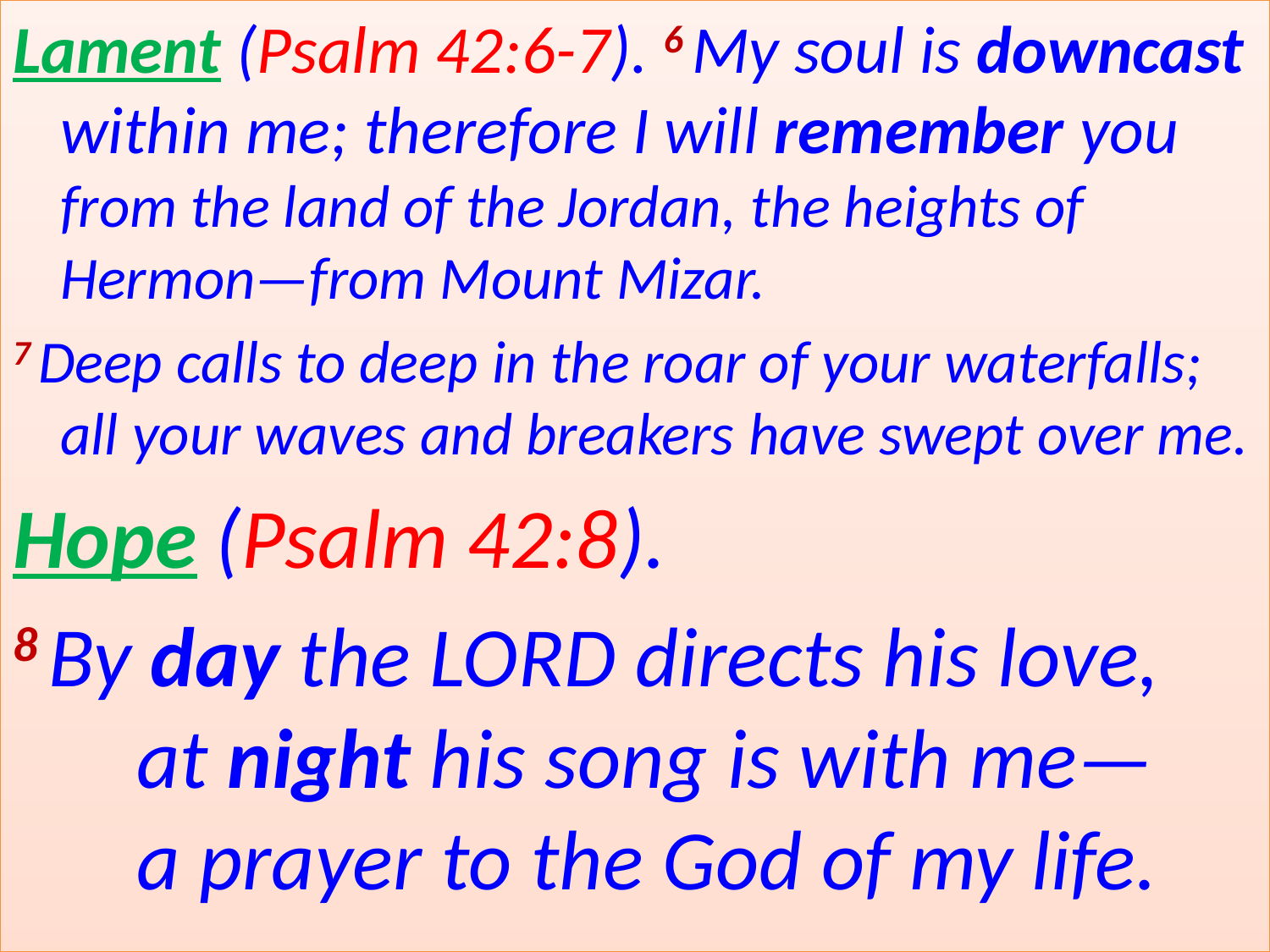

Lament (Psalm 42:6-7). 6 My soul is downcast within me; therefore I will remember you from the land of the Jordan, the heights of Hermon—from Mount Mizar.
7 Deep calls to deep in the roar of your waterfalls;
all your waves and breakers have swept over me.
Hope (Psalm 42:8).
8 By day the Lord directs his love,
    at night his song is with me—
    a prayer to the God of my life.
#